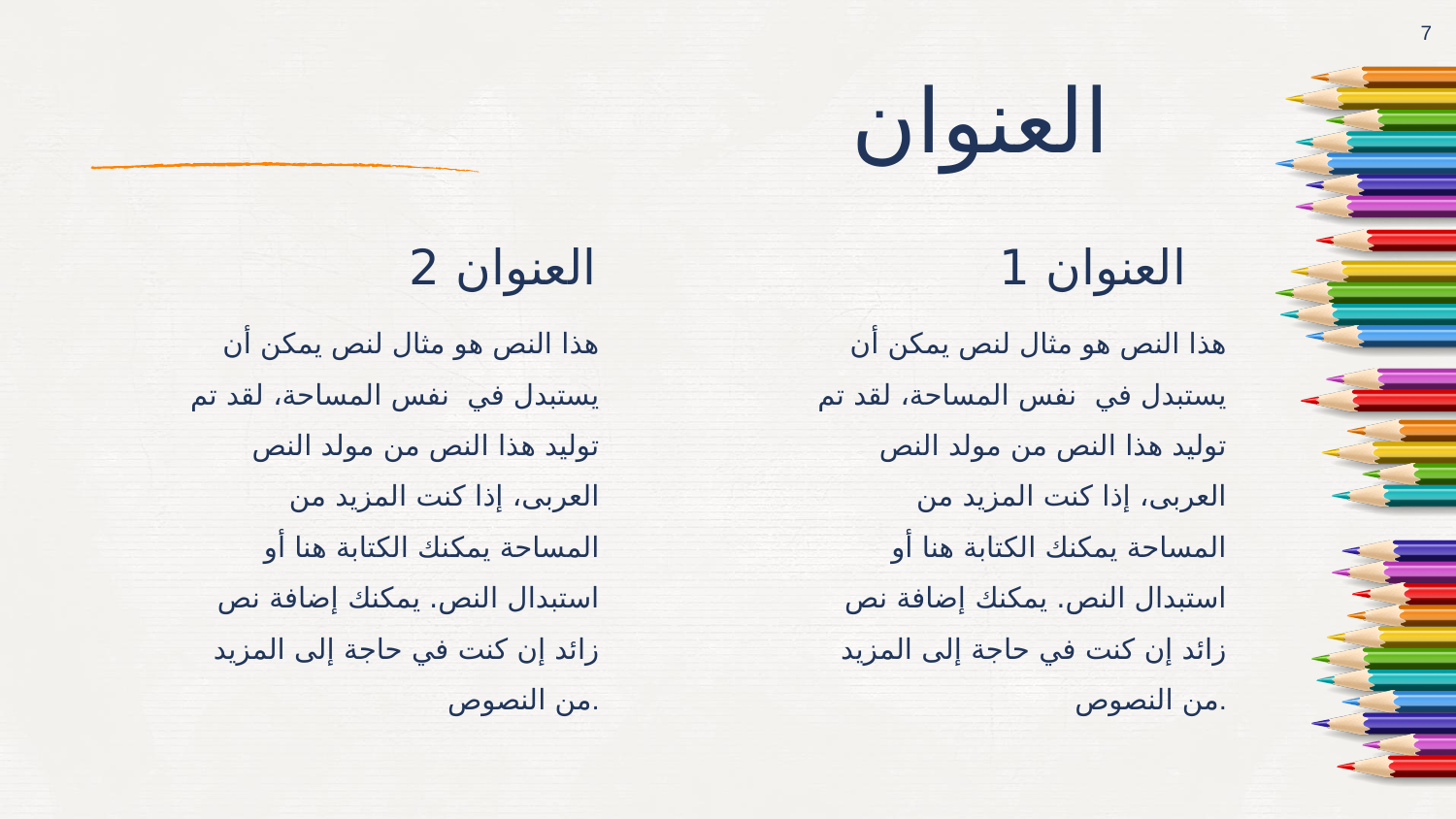

7
العنوان
العنوان 2
العنوان 1
هذا النص هو مثال لنص يمكن أن يستبدل في  نفس المساحة، لقد تم توليد هذا النص من مولد النص العربى، إذا كنت المزيد من المساحة يمكنك الكتابة هنا أو استبدال النص. يمكنك إضافة نص زائد إن كنت في حاجة إلى المزيد من النصوص.
هذا النص هو مثال لنص يمكن أن يستبدل في  نفس المساحة، لقد تم توليد هذا النص من مولد النص العربى، إذا كنت المزيد من المساحة يمكنك الكتابة هنا أو استبدال النص. يمكنك إضافة نص زائد إن كنت في حاجة إلى المزيد من النصوص.